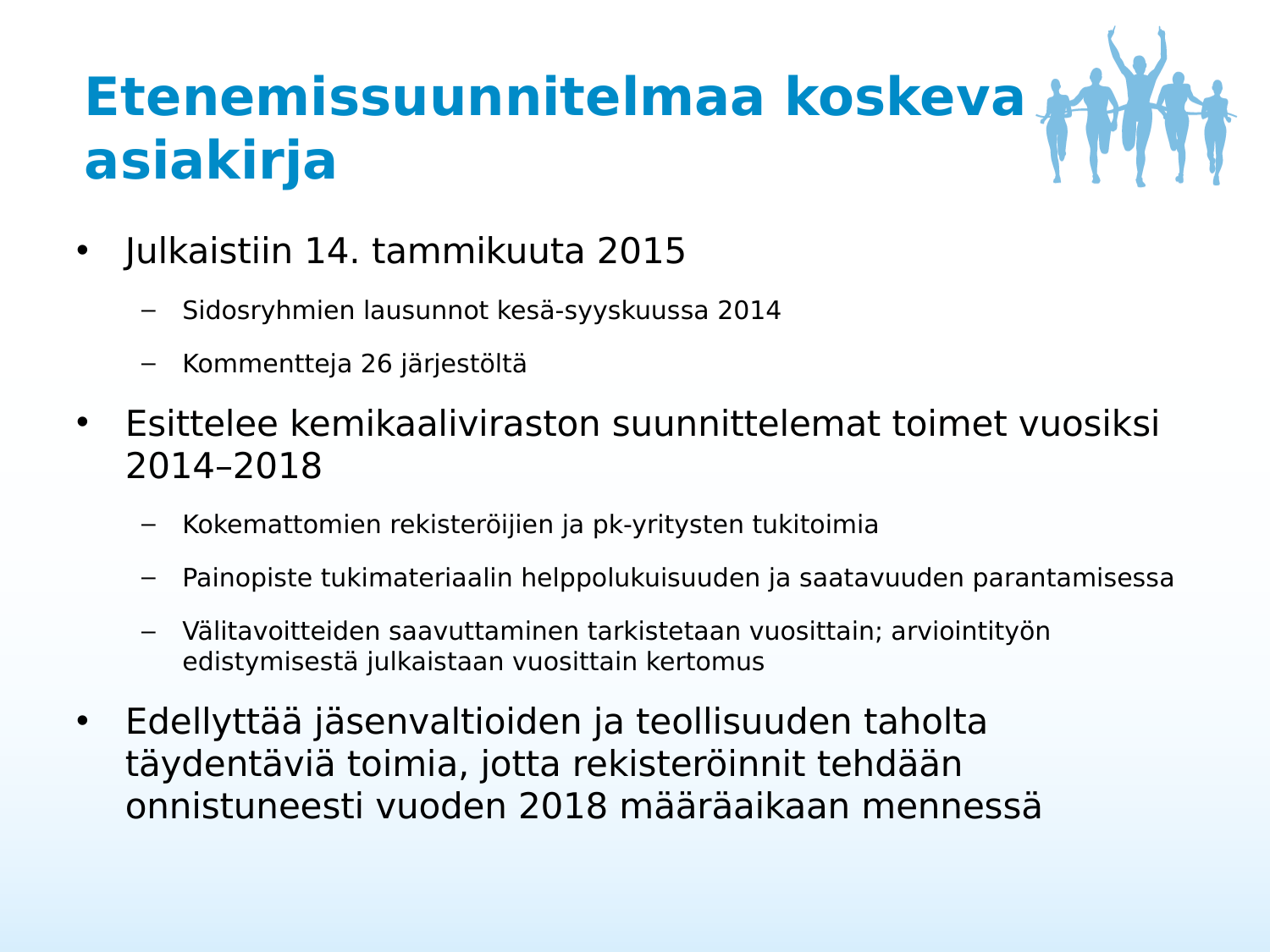

# Etenemissuunnitelmaa koskeva asiakirja
Julkaistiin 14. tammikuuta 2015
Sidosryhmien lausunnot kesä-syyskuussa 2014
Kommentteja 26 järjestöltä
Esittelee kemikaaliviraston suunnittelemat toimet vuosiksi 2014–2018
Kokemattomien rekisteröijien ja pk-yritysten tukitoimia
Painopiste tukimateriaalin helppolukuisuuden ja saatavuuden parantamisessa
Välitavoitteiden saavuttaminen tarkistetaan vuosittain; arviointityön edistymisestä julkaistaan vuosittain kertomus
Edellyttää jäsenvaltioiden ja teollisuuden taholta täydentäviä toimia, jotta rekisteröinnit tehdään onnistuneesti vuoden 2018 määräaikaan mennessä

12